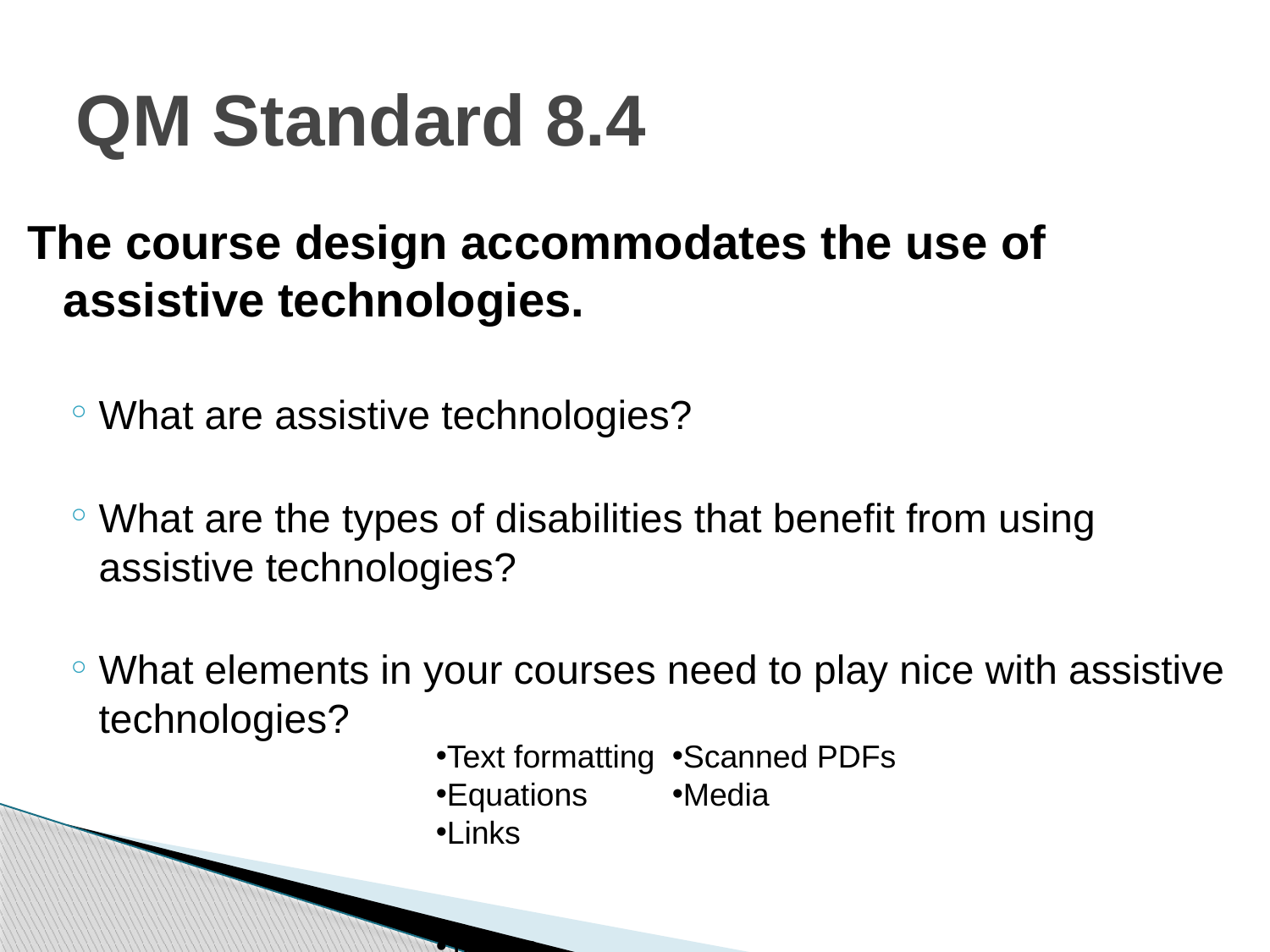

# QM Standard 8.4
The course design accommodates the use of assistive technologies.
What are assistive technologies?
What are the types of disabilities that benefit from using assistive technologies?
What elements in your courses need to play nice with assistive technologies?
Text formatting
Equations
Links
Tables
Scanned PDFs
Media